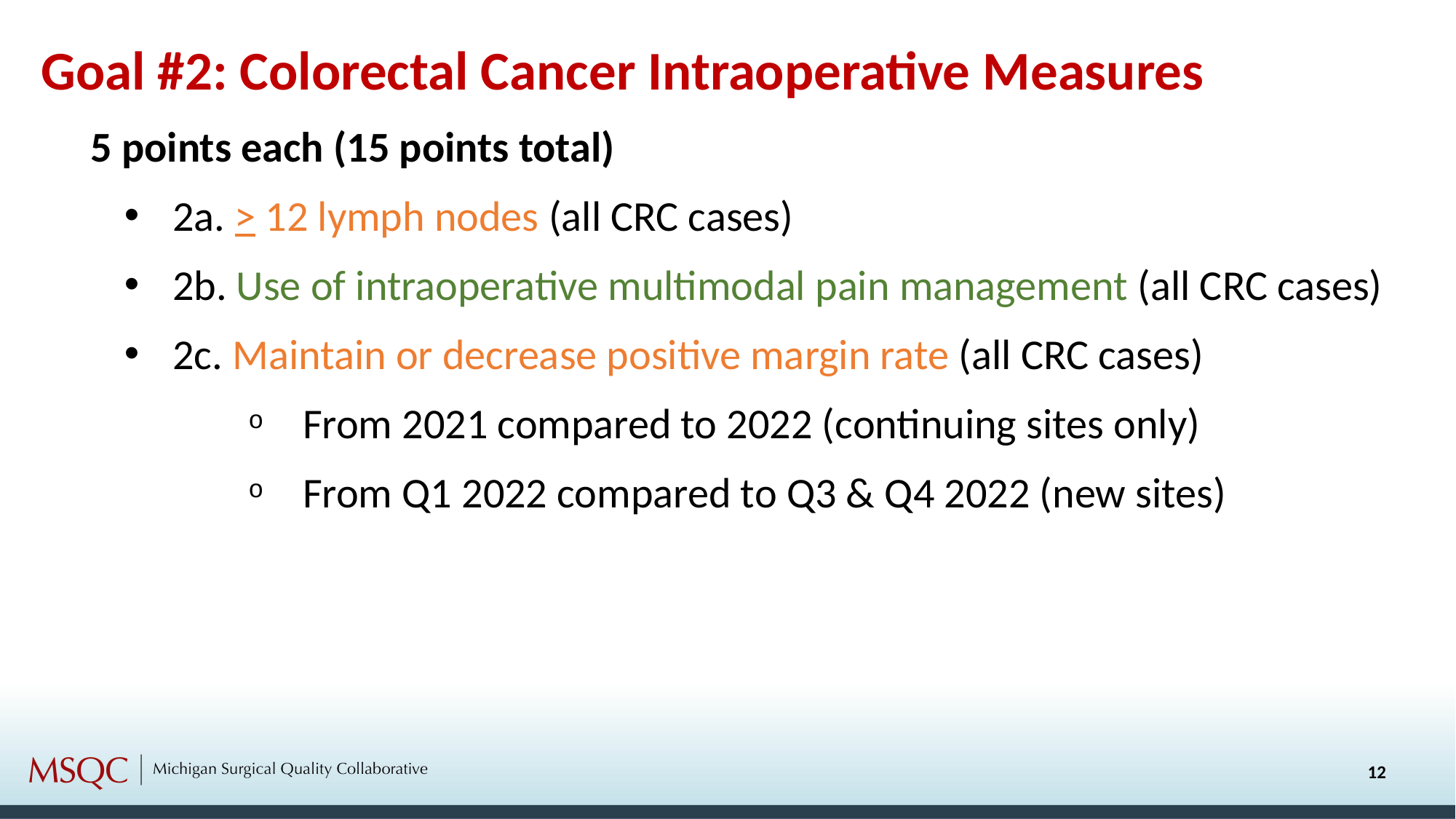

Goal #2: Colorectal Cancer Intraoperative Measures
5 points each (15 points total)
2a. > 12 lymph nodes (all CRC cases)
2b. Use of intraoperative multimodal pain management (all CRC cases)
2c. Maintain or decrease positive margin rate (all CRC cases)
From 2021 compared to 2022 (continuing sites only)
From Q1 2022 compared to Q3 & Q4 2022 (new sites)